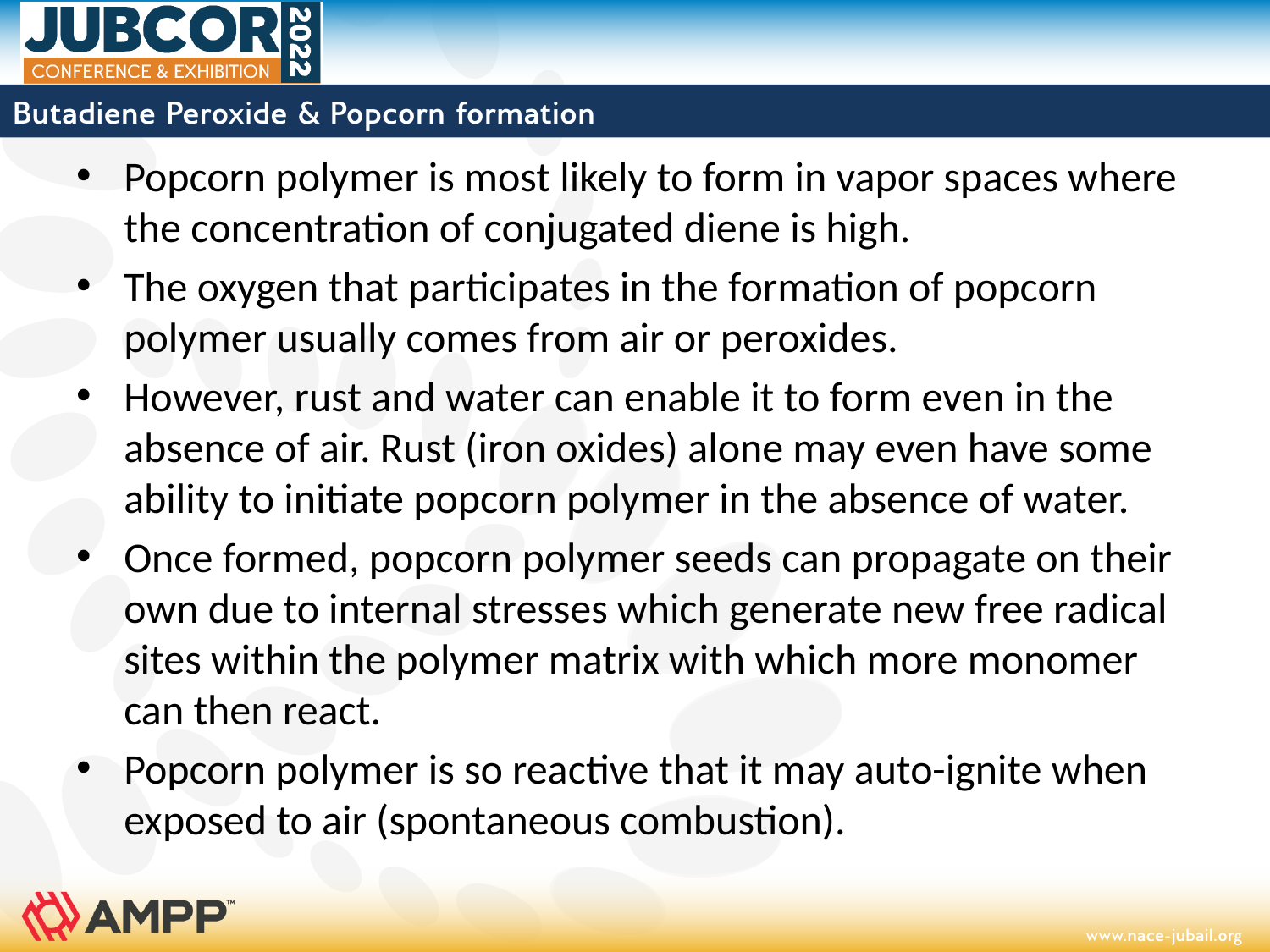

# Butadiene Peroxide & Popcorn formation
Popcorn polymer is most likely to form in vapor spaces where the concentration of conjugated diene is high.
The oxygen that participates in the formation of popcorn polymer usually comes from air or peroxides.
However, rust and water can enable it to form even in the absence of air. Rust (iron oxides) alone may even have some ability to initiate popcorn polymer in the absence of water.
Once formed, popcorn polymer seeds can propagate on their own due to internal stresses which generate new free radical sites within the polymer matrix with which more monomer can then react.
Popcorn polymer is so reactive that it may auto-ignite when exposed to air (spontaneous combustion).